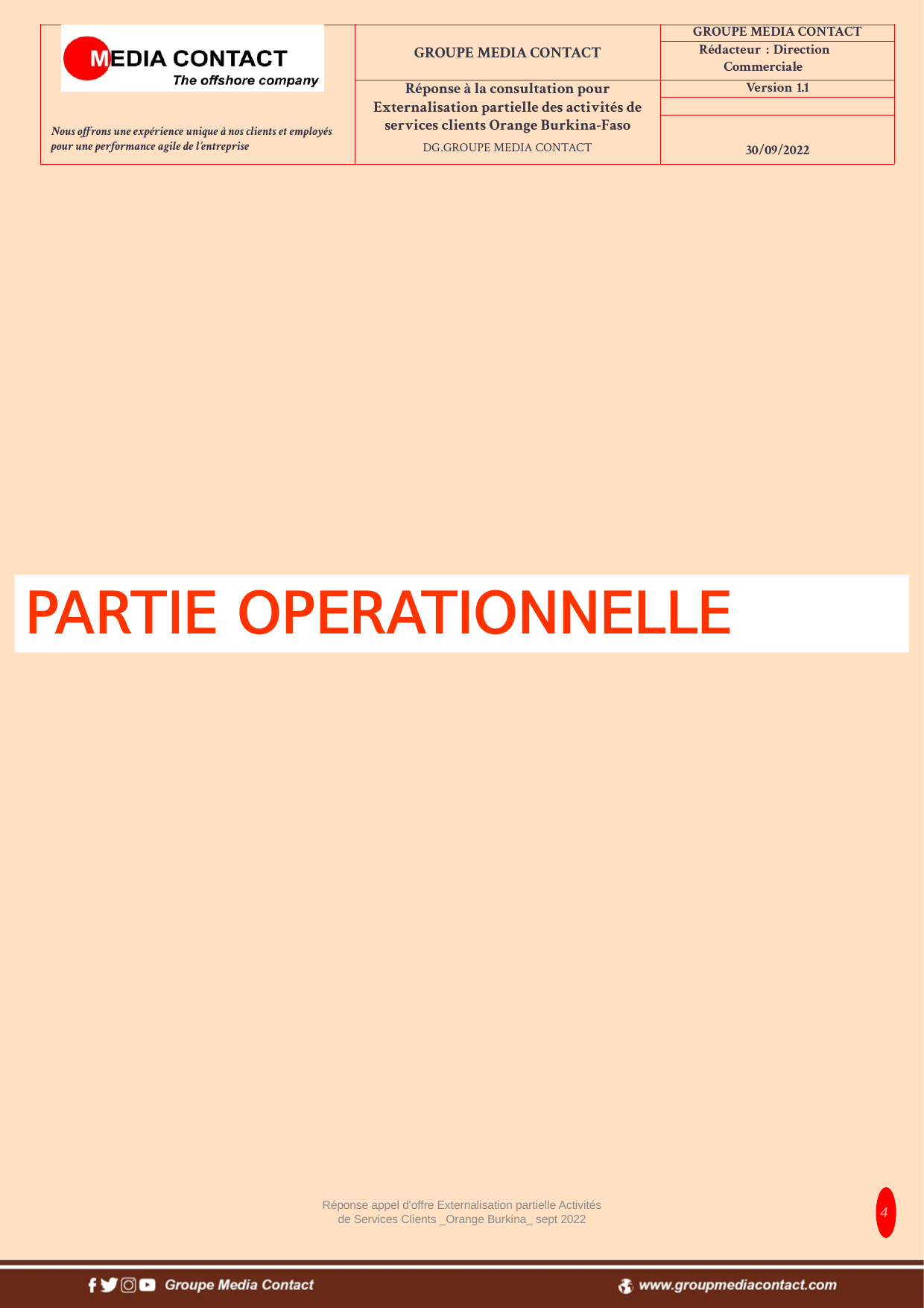

PARTIE OPERATIONNELLE
Réponse appel d'offre Externalisation partielle Activités de Services Clients _Orange Burkina_ sept 2022
4